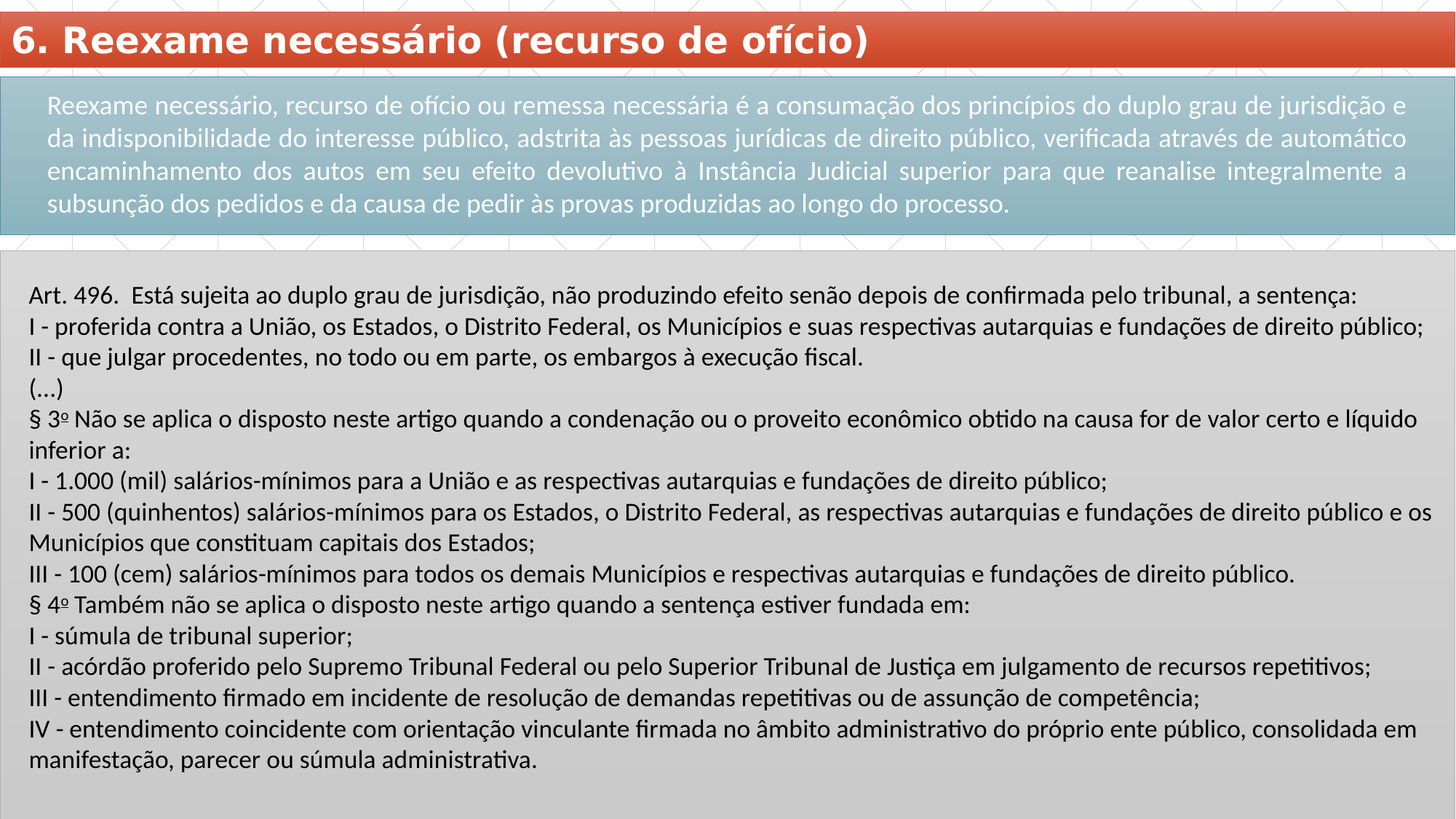

# 6. Reexame necessário (recurso de ofício)

Reexame necessário, recurso de ofício ou remessa necessária é a consumação dos princípios do duplo grau de jurisdição e da indisponibilidade do interesse público, adstrita às pessoas jurídicas de direito público, verificada através de automático encaminhamento dos autos em seu efeito devolutivo à Instância Judicial superior para que reanalise integralmente a subsunção dos pedidos e da causa de pedir às provas produzidas ao longo do processo.

O,	).

Art. 496.  Está sujeita ao duplo grau de jurisdição, não produzindo efeito senão depois de confirmada pelo tribunal, a sentença:
I - proferida contra a União, os Estados, o Distrito Federal, os Municípios e suas respectivas autarquias e fundações de direito público;
II - que julgar procedentes, no todo ou em parte, os embargos à execução fiscal.
(...)
§ 3o Não se aplica o disposto neste artigo quando a condenação ou o proveito econômico obtido na causa for de valor certo e líquido inferior a:
I - 1.000 (mil) salários-mínimos para a União e as respectivas autarquias e fundações de direito público;
II - 500 (quinhentos) salários-mínimos para os Estados, o Distrito Federal, as respectivas autarquias e fundações de direito público e os Municípios que constituam capitais dos Estados;
III - 100 (cem) salários-mínimos para todos os demais Municípios e respectivas autarquias e fundações de direito público.
§ 4o Também não se aplica o disposto neste artigo quando a sentença estiver fundada em:
I - súmula de tribunal superior;
II - acórdão proferido pelo Supremo Tribunal Federal ou pelo Superior Tribunal de Justiça em julgamento de recursos repetitivos;
III - entendimento firmado em incidente de resolução de demandas repetitivas ou de assunção de competência;
IV - entendimento coincidente com orientação vinculante firmada no âmbito administrativo do próprio ente público, consolidada em manifestação, parecer ou súmula administrativa.